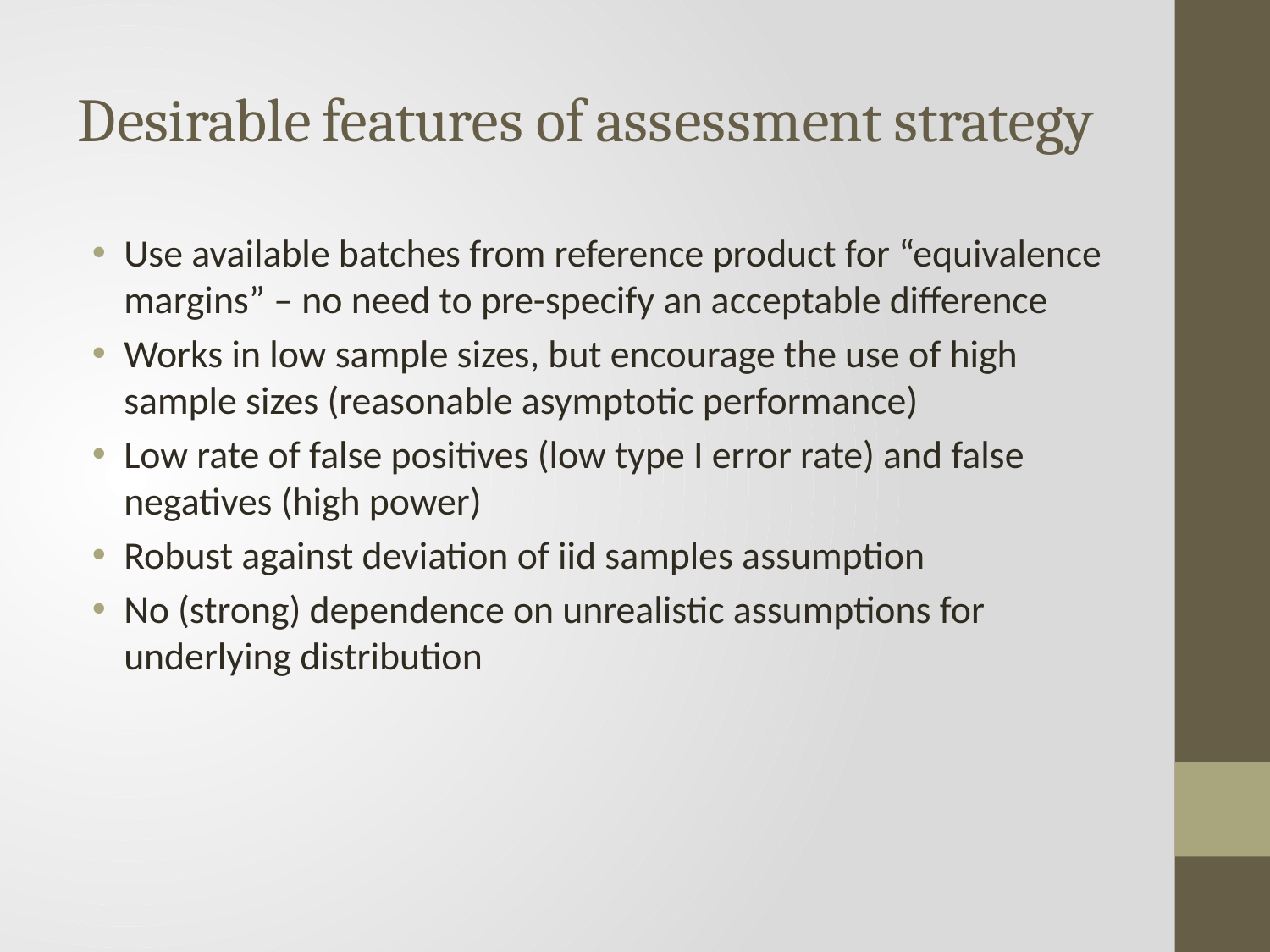

# Desirable features of assessment strategy
Use available batches from reference product for “equivalence margins” – no need to pre-specify an acceptable difference
Works in low sample sizes, but encourage the use of high sample sizes (reasonable asymptotic performance)
Low rate of false positives (low type I error rate) and false negatives (high power)
Robust against deviation of iid samples assumption
No (strong) dependence on unrealistic assumptions for underlying distribution